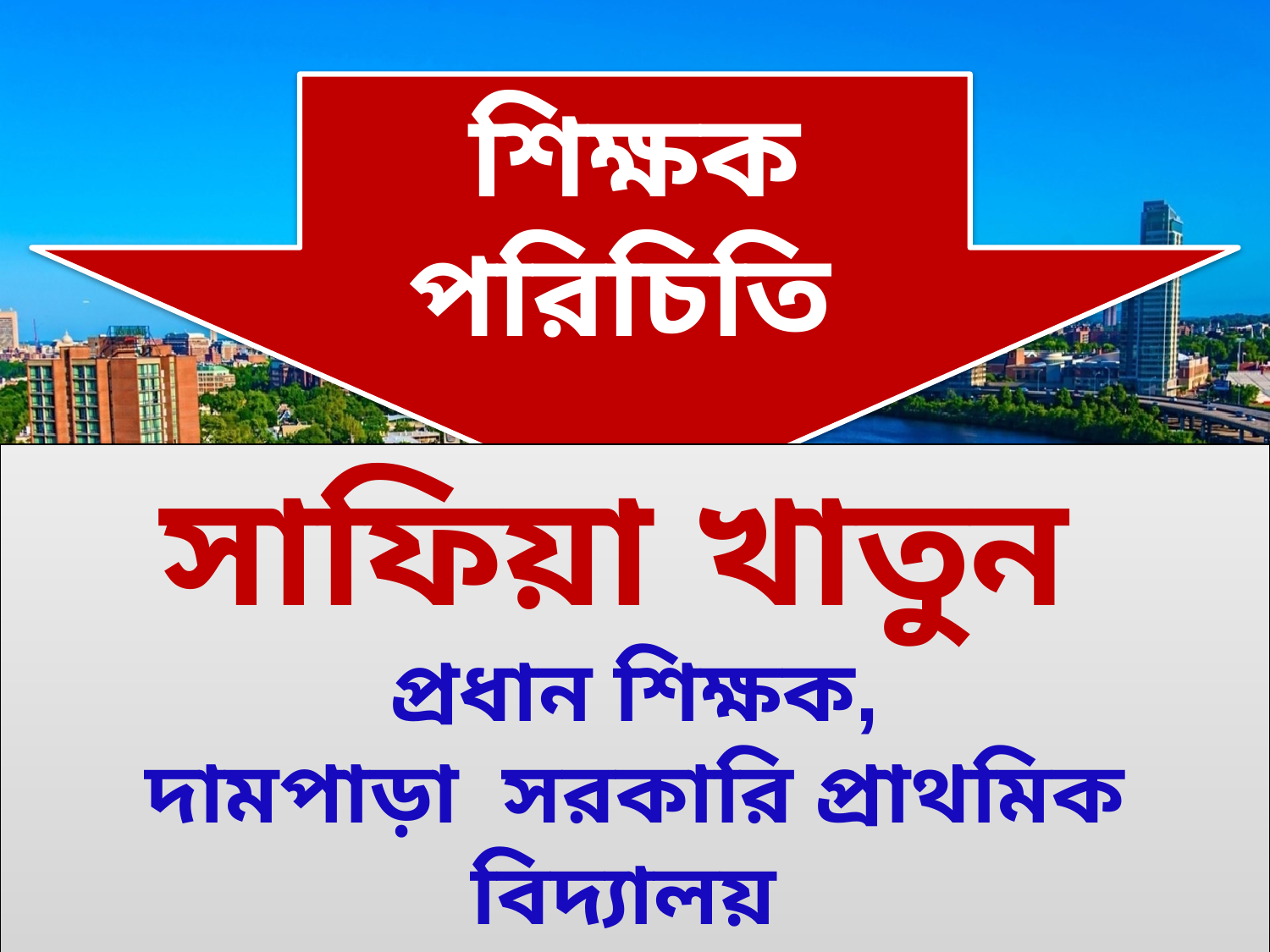

শিক্ষক পরিচিতি
সাফিয়া খাতুন
প্রধান শিক্ষক,
দামপাড়া  সরকারি প্রাথমিক বিদ্যালয়